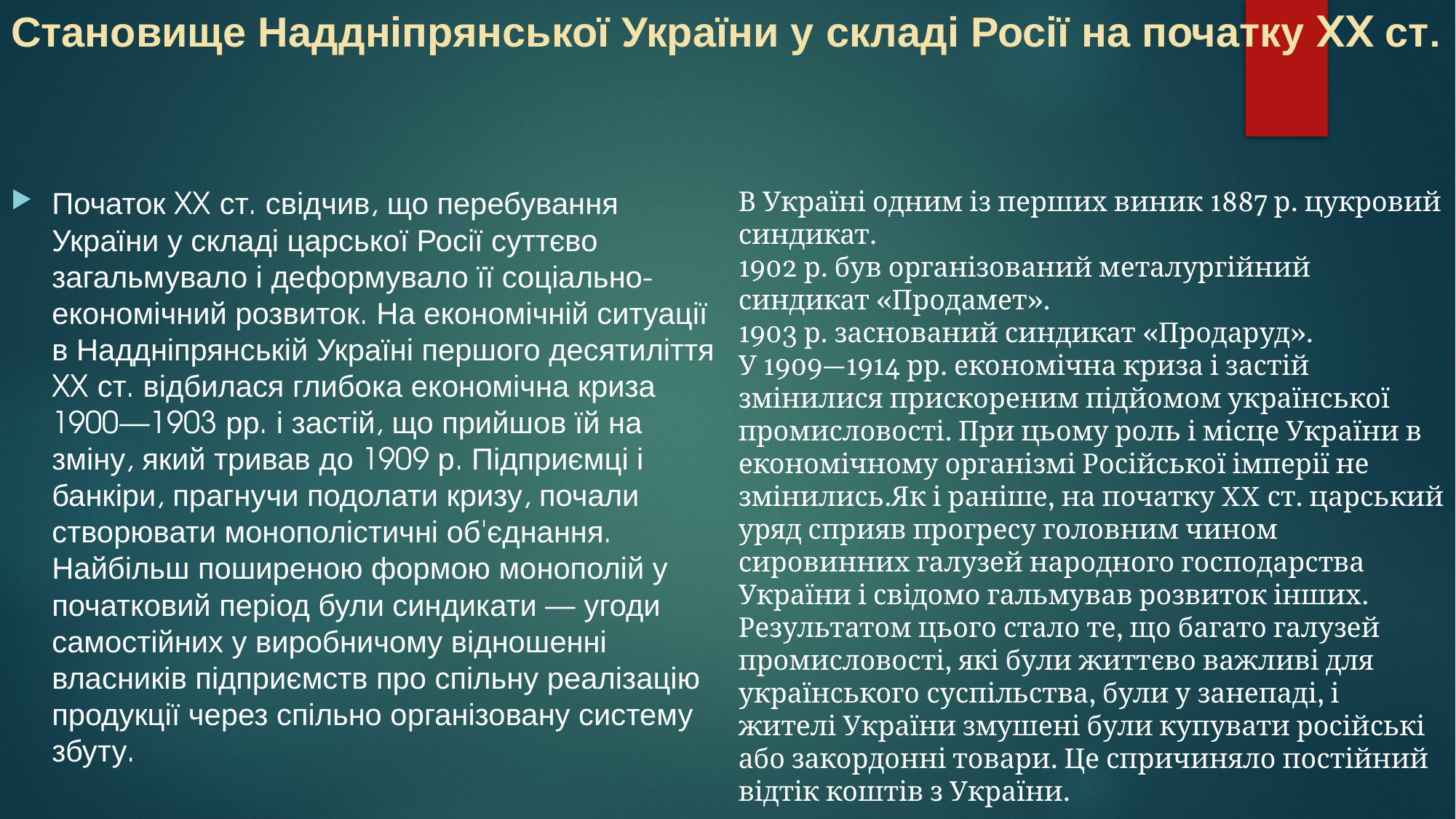

# Становище Наддніпрянської України у складі Росії на початку XX ст.
Початок XX ст. свідчив, що перебування України у складі царської Росії суттєво загальмувало і деформувало її соціально-економічний розвиток. На економічній ситуації в Наддніпрянській Україні першого десятиліття XX ст. відбилася глибока економічна криза 1900—1903 рр. і застій, що прийшов їй на зміну, який тривав до 1909 р. Підприємці і банкіри, прагнучи подолати кризу, почали створювати монополістичні об'єднання. Найбільш поширеною формою монополій у початковий період були синдикати — угоди самостійних у виробничому відношенні власників підприємств про спільну реалізацію продукції через спільно організовану систему збуту.
В Україні одним із перших виник 1887 р. цукровий синдикат.
1902 р. був організований металургійний синдикат «Продамет».
1903 р. заснований синдикат «Продаруд».
У 1909—1914 рр. економічна криза і застій змінилися прискореним підйомом української промисловості. При цьому роль і місце України в економічному організмі Російської імперії не змінились.Як і раніше, на початку XX ст. царський уряд сприяв прогресу головним чином сировинних галузей народного господарства України і свідомо гальмував розвиток інших. Результатом цього стало те, що багато галузей промисловості, які були життєво важливі для українського суспільства, були у занепаді, і жителі України змушені були купувати російські або закордонні товари. Це спричиняло постійний відтік коштів з України.